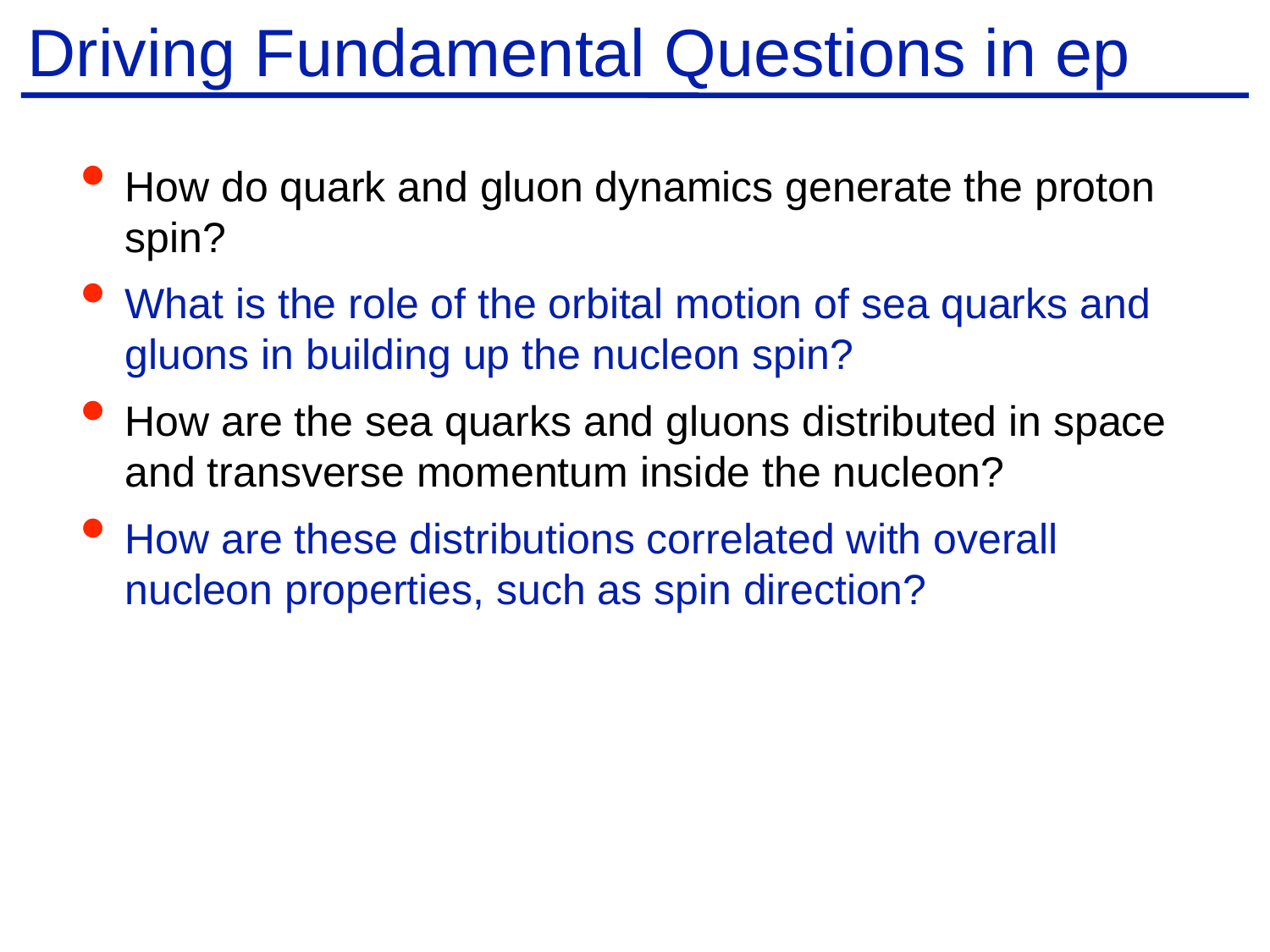

# Driving Fundamental Questions in ep

How do quark and gluon dynamics generate the proton spin?
What is the role of the orbital motion of sea quarks and gluons in building up the nucleon spin?
How are the sea quarks and gluons distributed in space and transverse momentum inside the nucleon?
How are these distributions correlated with overall nucleon properties, such as spin direction?
5